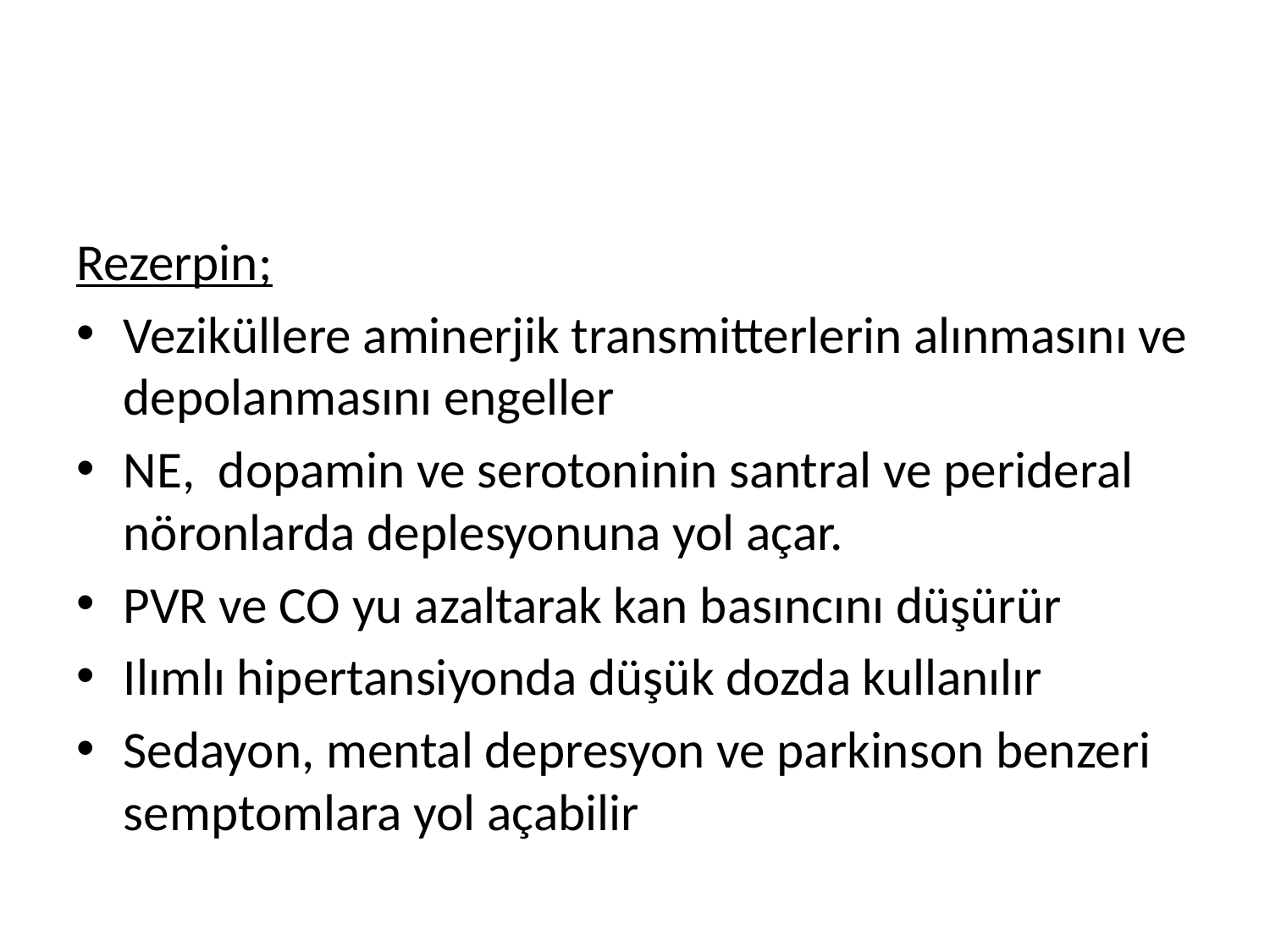

#
Rezerpin;
Veziküllere aminerjik transmitterlerin alınmasını ve depolanmasını engeller
NE,  dopamin ve serotoninin santral ve perideral nöronlarda deplesyonuna yol açar.
PVR ve CO yu azaltarak kan basıncını düşürür
Ilımlı hipertansiyonda düşük dozda kullanılır
Sedayon, mental depresyon ve parkinson benzeri semptomlara yol açabilir